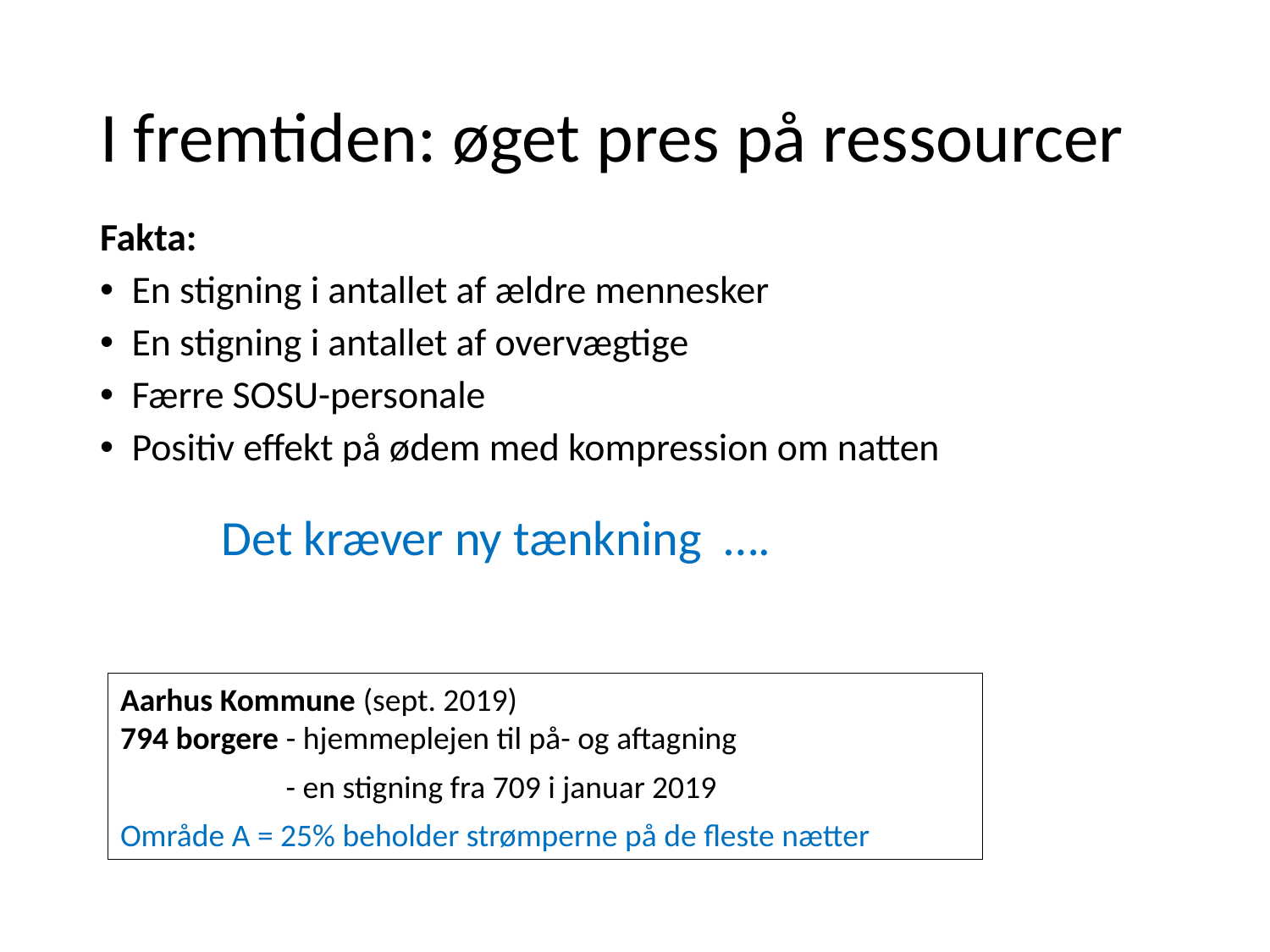

# I fremtiden: øget pres på ressourcer
Fakta:
En stigning i antallet af ældre mennesker
En stigning i antallet af overvægtige
Færre SOSU-personale
Positiv effekt på ødem med kompression om natten

                         Det kræver ny tænkning  ….

Aarhus Kommune (sept. 2019)
794 borgere - hjemmeplejen til på- og aftagning
                       - en stigning fra 709 i januar 2019
Område A = 25% beholder strømperne på de fleste nætter